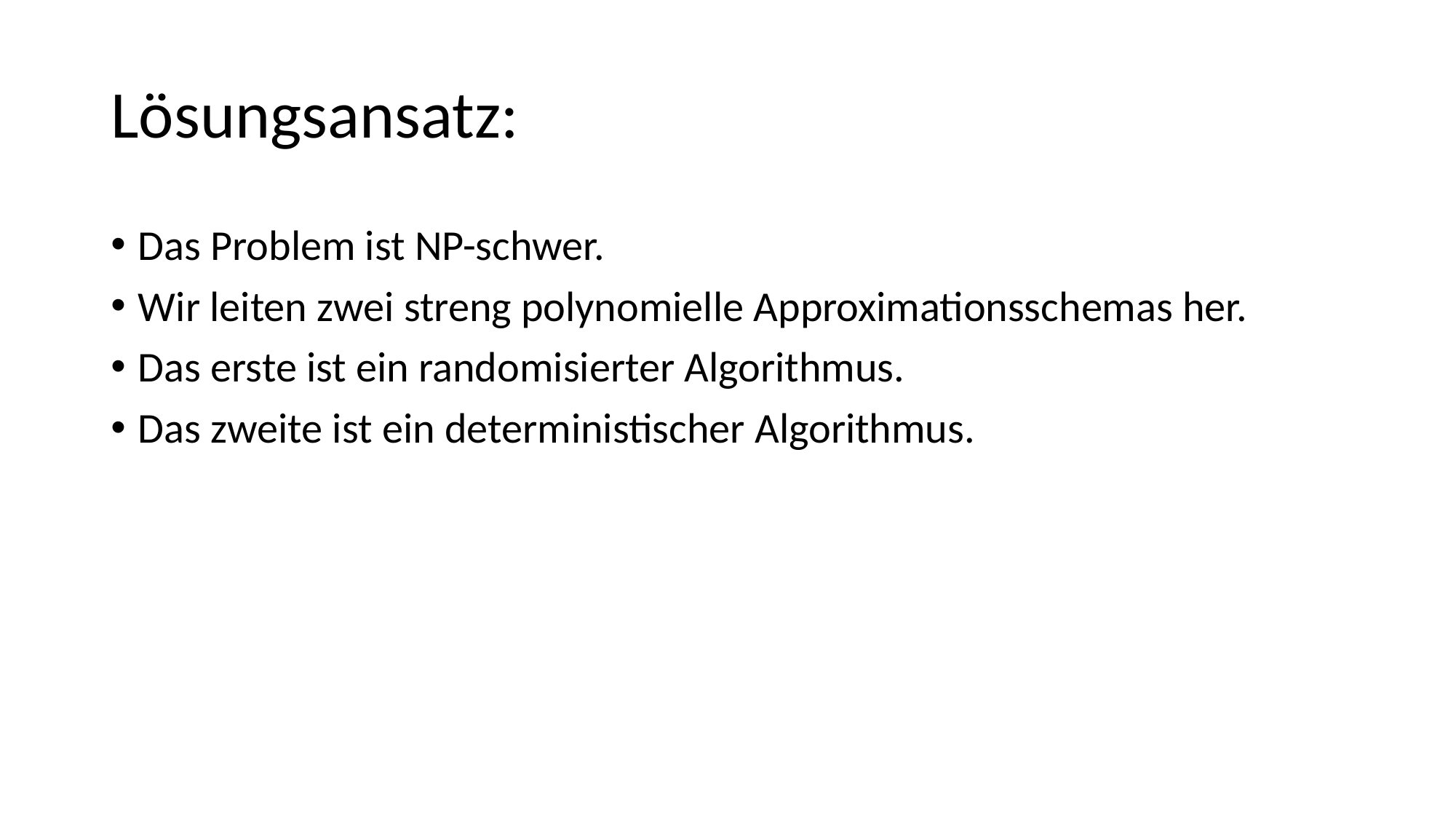

# Lösungsansatz:
Das Problem ist NP-schwer.
Wir leiten zwei streng polynomielle Approximationsschemas her.
Das erste ist ein randomisierter Algorithmus.
Das zweite ist ein deterministischer Algorithmus.